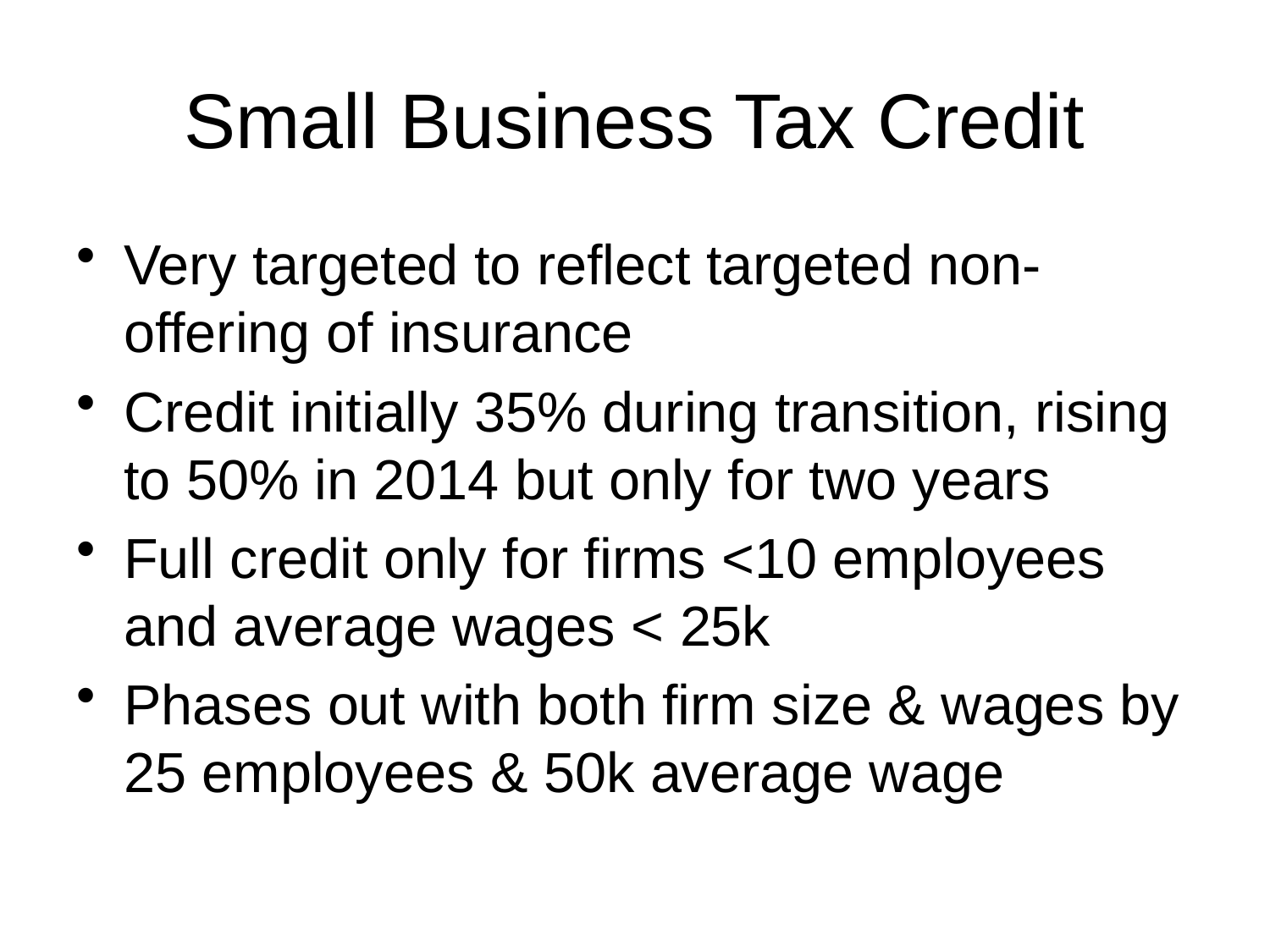

# Small Business Tax Credit
Very targeted to reflect targeted non-offering of insurance
Credit initially 35% during transition, rising to 50% in 2014 but only for two years
Full credit only for firms <10 employees and average wages < 25k
Phases out with both firm size & wages by 25 employees & 50k average wage